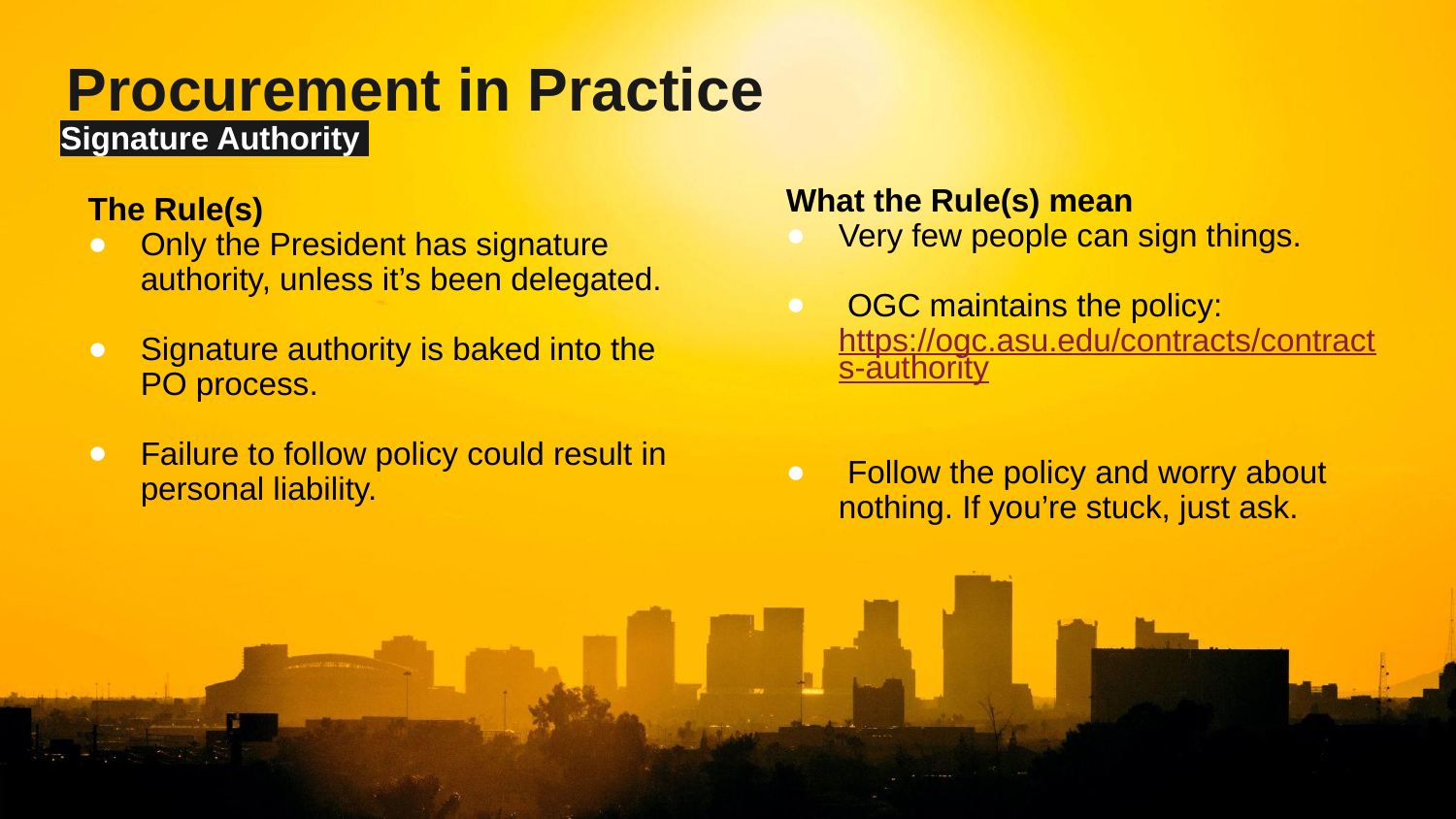

# Procurement in Practice
Signature Authority
What the Rule(s) mean
Very few people can sign things.

 OGC maintains the policy: https://ogc.asu.edu/contracts/contracts-authority

 Follow the policy and worry about nothing. If you’re stuck, just ask.

The Rule(s)
Only the President has signature authority, unless it’s been delegated.

Signature authority is baked into the PO process.

Failure to follow policy could result in personal liability.